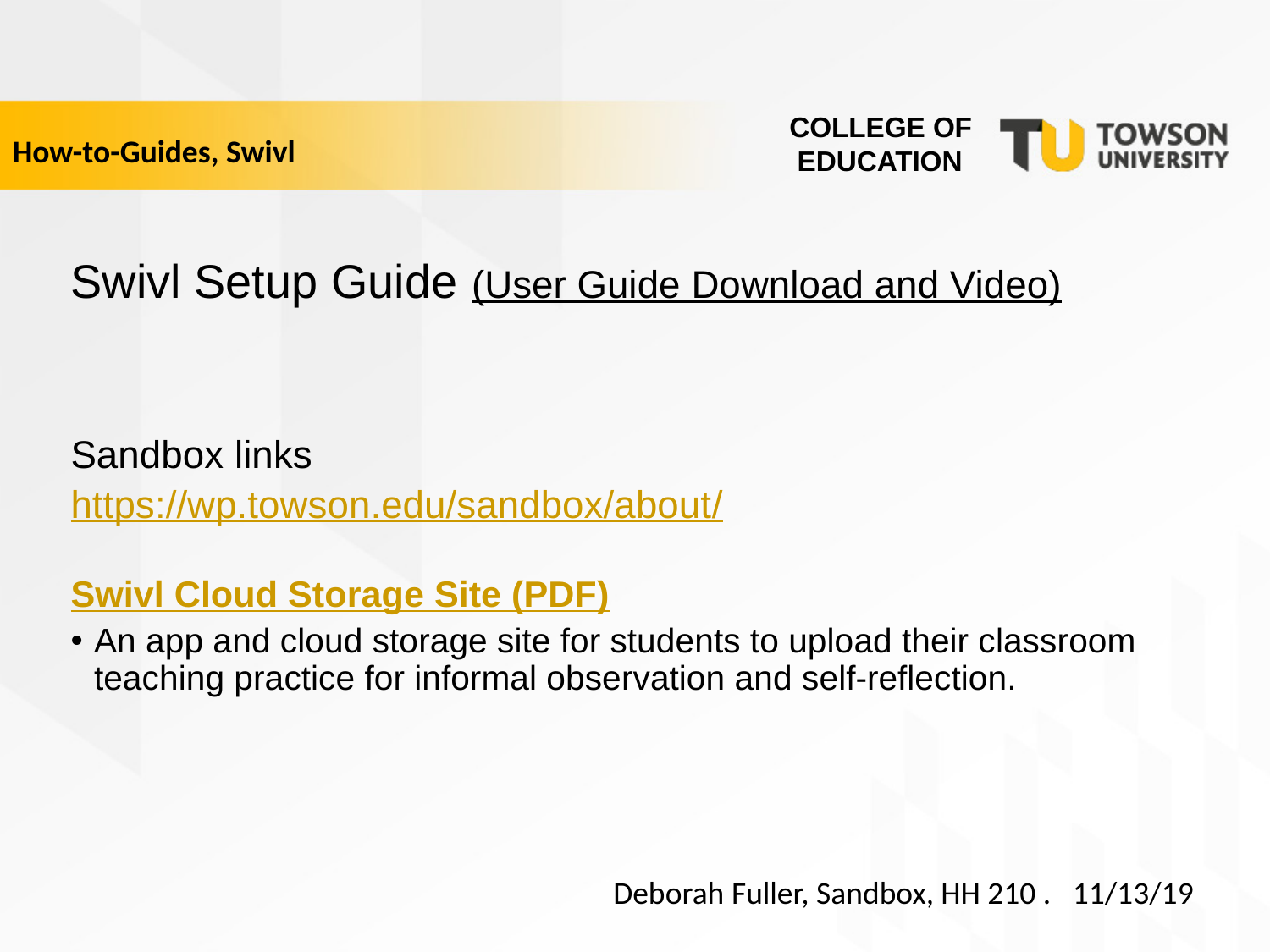

COLLEGE OF
 EDUCATION
How-to-Guides, Swivl

Swivl Setup Guide (User Guide Download and Video)

Sandbox links
https://wp.towson.edu/sandbox/about/
Swivl Cloud Storage Site (PDF)
An app and cloud storage site for students to upload their classroom teaching practice for informal observation and self-reflection.

Deborah Fuller, Sandbox, HH 210 .   11/13/19